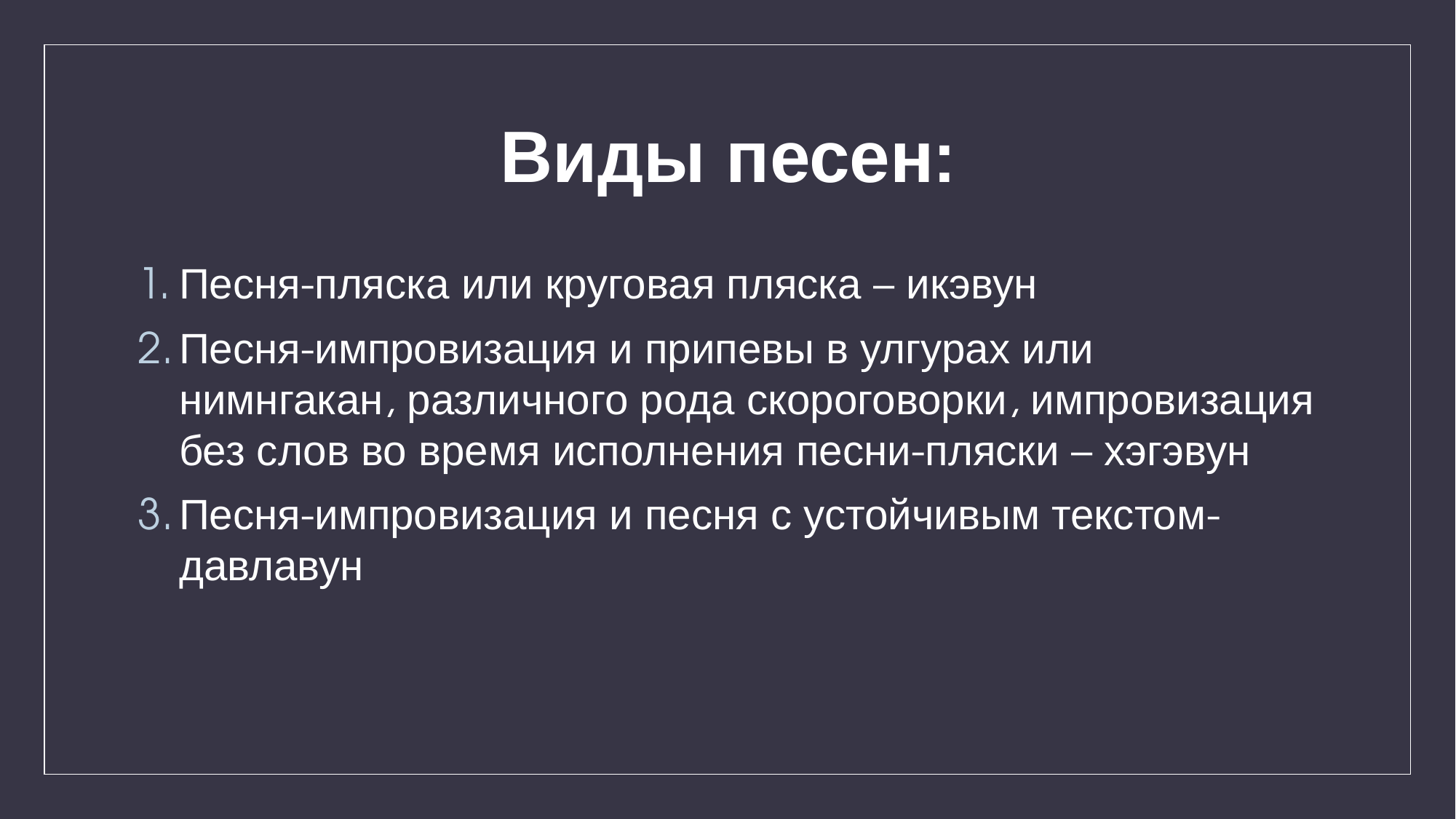

# Виды песен:
Песня-пляска или круговая пляска – икэвун
Песня-импровизация и припевы в улгурах или нимнгакан, различного рода скороговорки, импровизация без слов во время исполнения песни-пляски – хэгэвун
Песня-импровизация и песня с устойчивым текстом-давлавун